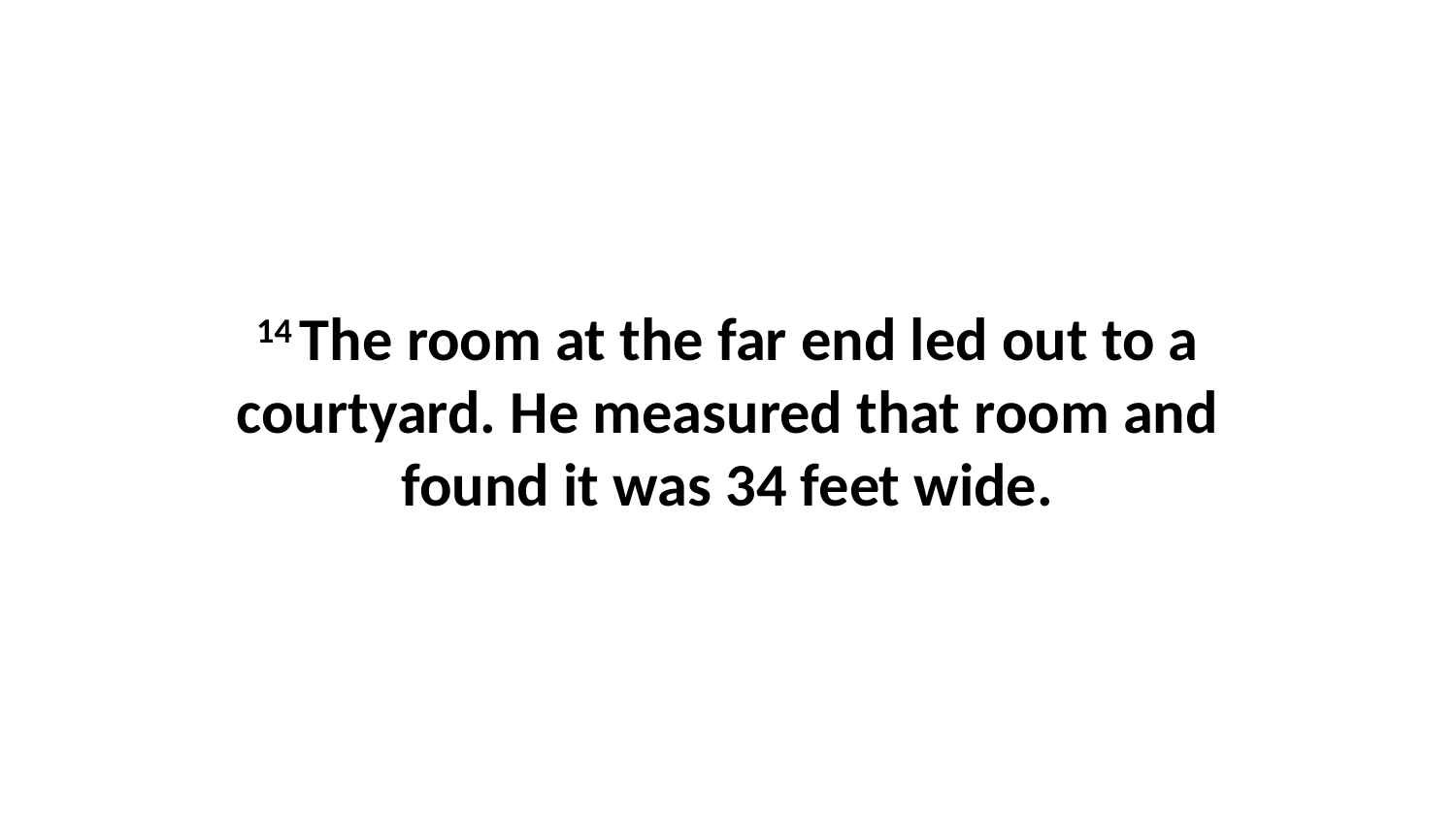

14 The room at the far end led out to a courtyard. He measured that room and found it was 34 feet wide.